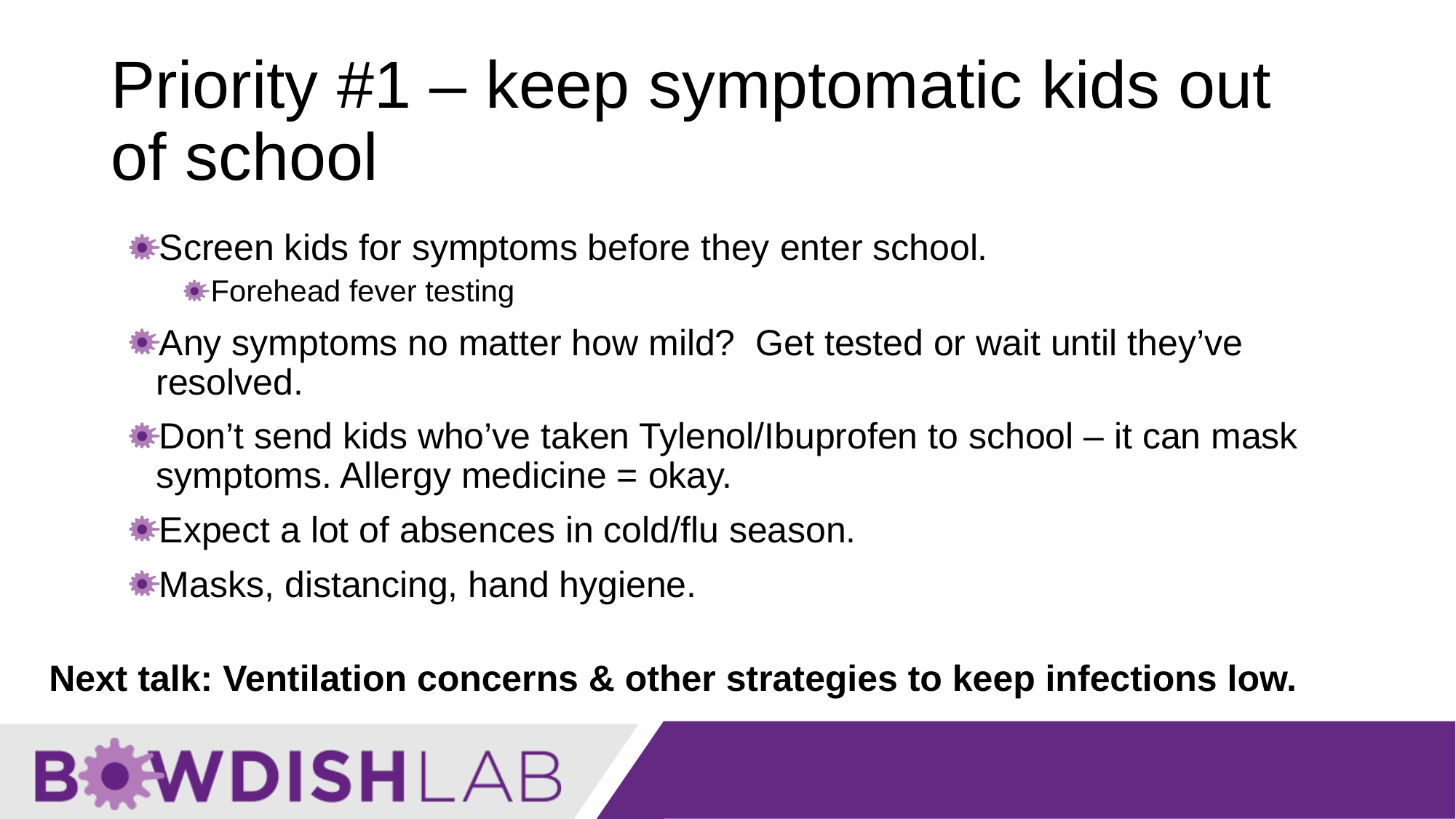

# Priority #1 – keep symptomatic kids out of school
Screen kids for symptoms before they enter school.
Forehead fever testing
Any symptoms no matter how mild?  Get tested or wait until they’ve resolved.
Don’t send kids who’ve taken Tylenol/Ibuprofen to school – it can mask symptoms. Allergy medicine = okay.
Expect a lot of absences in cold/flu season.
Masks, distancing, hand hygiene.
Next talk: Ventilation concerns & other strategies to keep infections low.